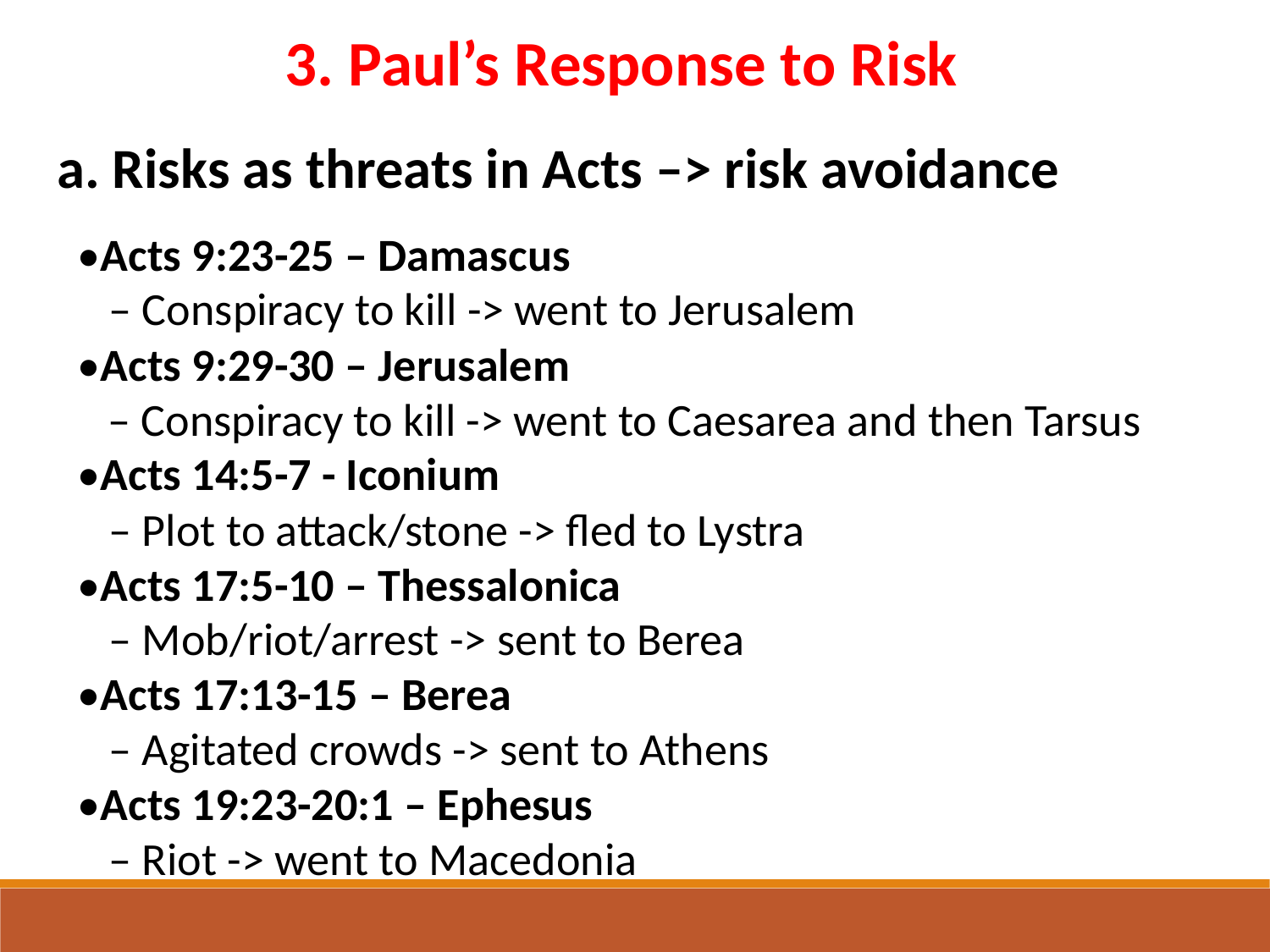

3. Paul’s Response to Risk
a. Risks as threats in Acts –> risk avoidance

  •Acts 9:23-25 – Damascus
     – Conspiracy to kill -> went to Jerusalem
  •Acts 9:29-30 – Jerusalem
    – Conspiracy to kill -> went to Caesarea and then Tarsus
  •Acts 14:5-7 - Iconium
     – Plot to attack/stone -> fled to Lystra
  •Acts 17:5-10 – Thessalonica
     – Mob/riot/arrest -> sent to Berea
  •Acts 17:13-15 – Berea
     – Agitated crowds -> sent to Athens
  •Acts 19:23-20:1 – Ephesus
     – Riot -> went to Macedonia